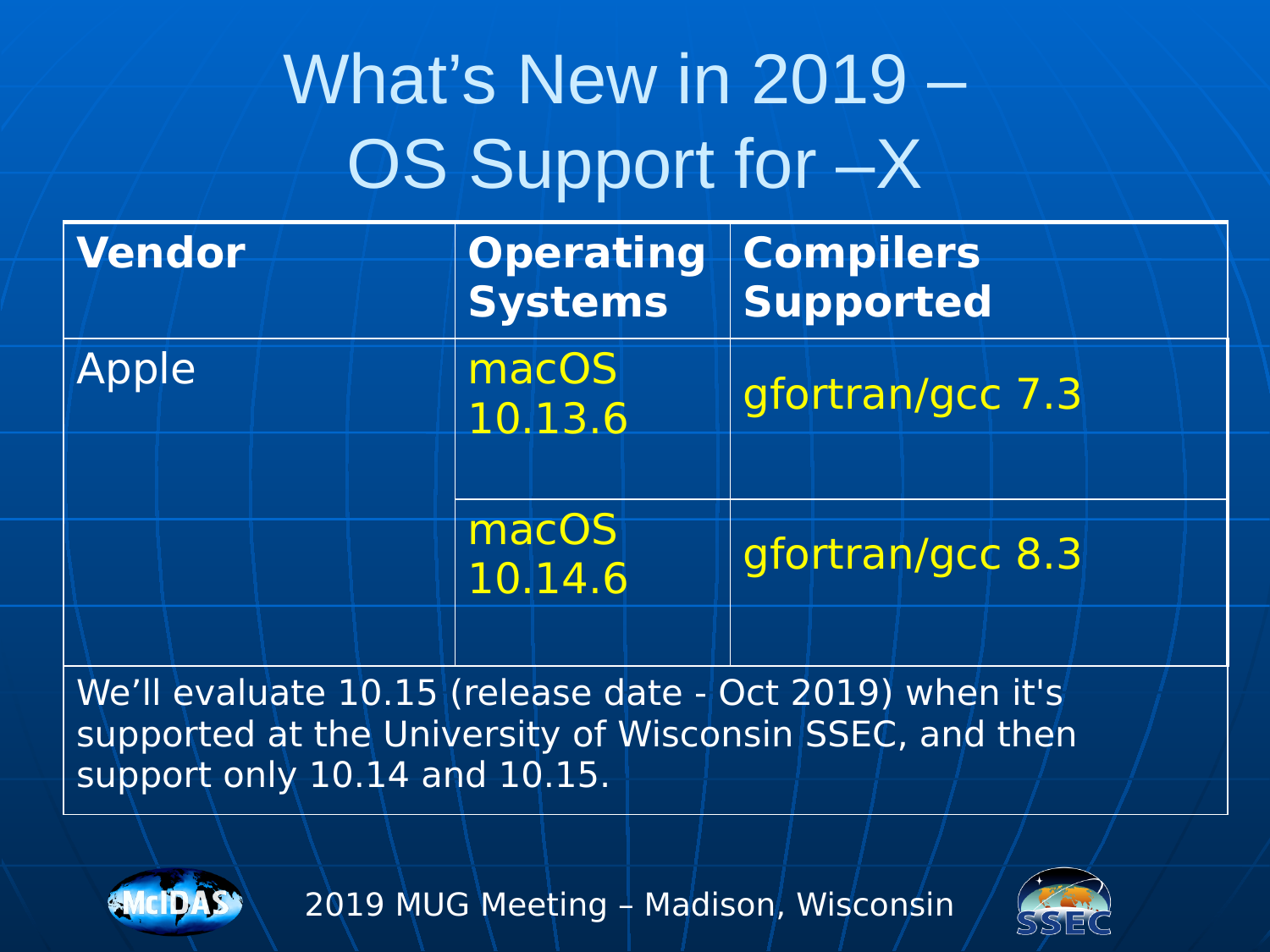

# What’s New in 2019 – OS Support for –X
| Vendor | Operating Systems | Compilers Supported |
| --- | --- | --- |
| Apple | macOS 10.13.6 | gfortran/gcc 7.3 |
|  | macOS 10.14.6 | gfortran/gcc 8.3 |
| We’ll evaluate 10.15 (release date - Oct 2019) when it's supported at the University of Wisconsin SSEC, and then support only 10.14 and 10.15. |
| --- |